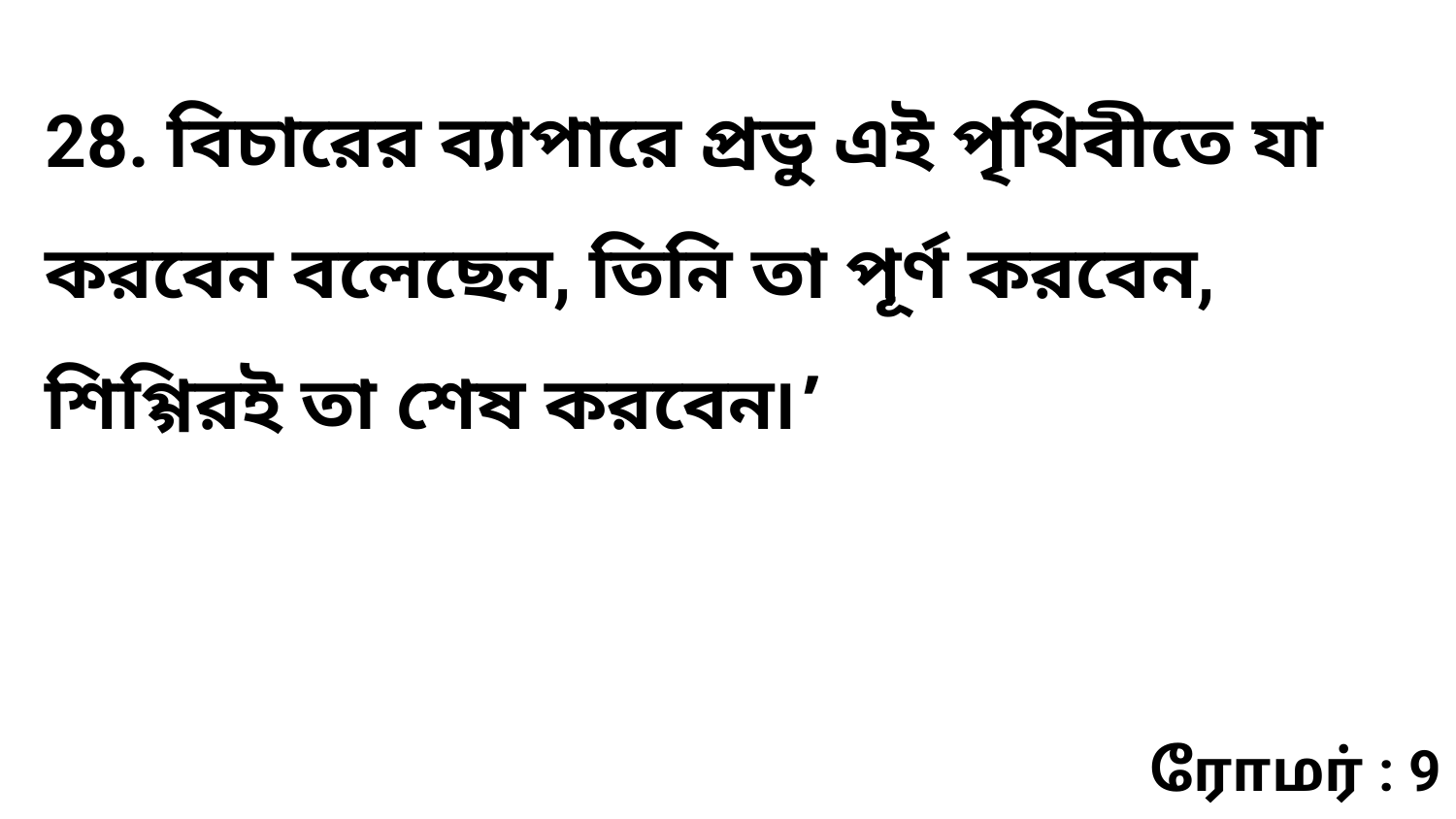

28. বিচারের ব্যাপারে প্রভু এই পৃথিবীতে যা করবেন বলেছেন, তিনি তা পূর্ণ করবেন, শিগ্গিরই তা শেষ করবেন৷’
ரோமர் : 9